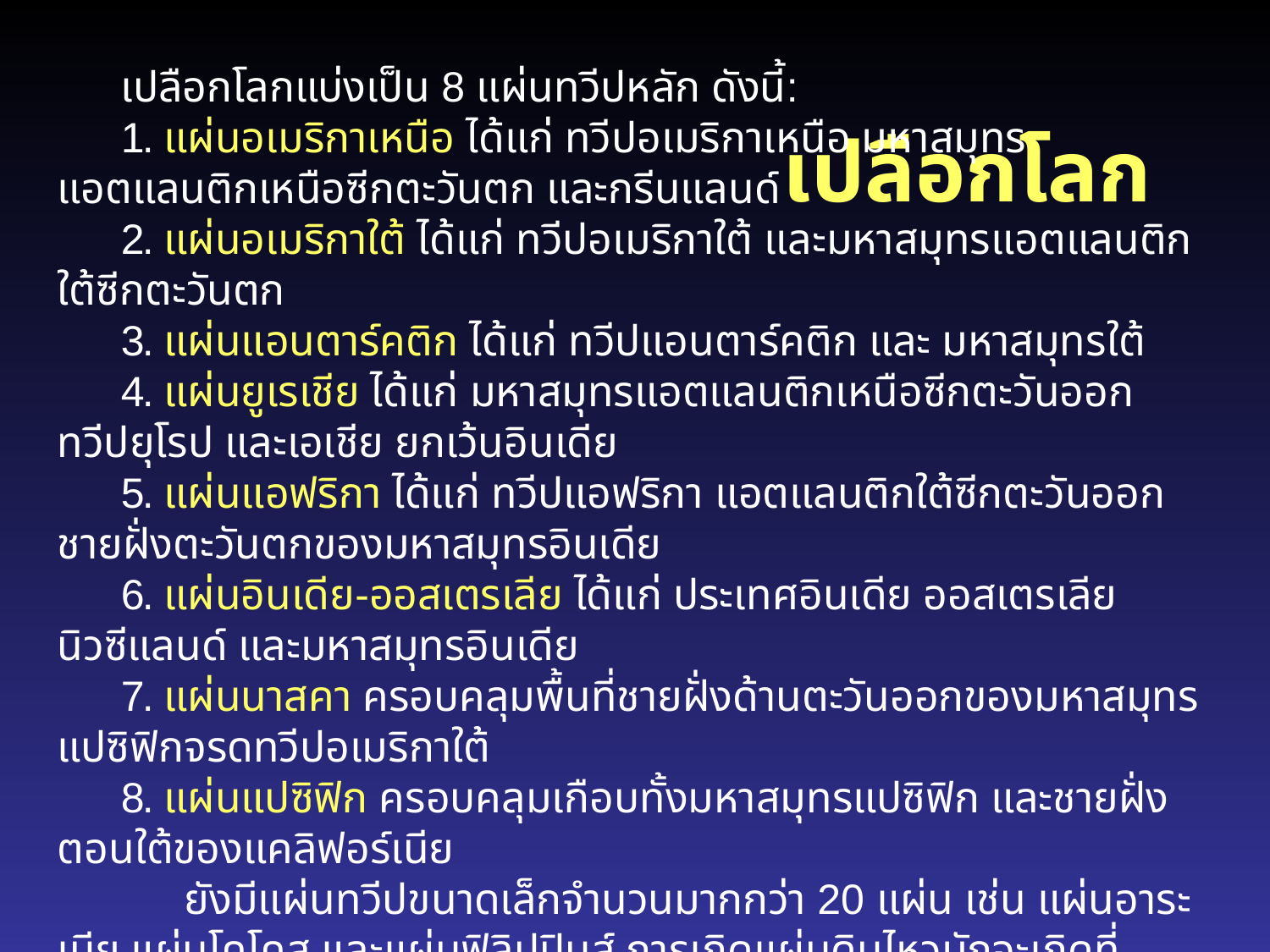

# เปลือกโลก
เปลือกโลกแบ่งเป็น 8 แผ่นทวีปหลัก ดังนี้:
 แผ่นอเมริกาเหนือ ได้แก่ ทวีปอเมริกาเหนือ มหาสมุทรแอตแลนติกเหนือซีกตะวันตก และกรีนแลนด์
 แผ่นอเมริกาใต้ ได้แก่ ทวีปอเมริกาใต้ และมหาสมุทรแอตแลนติกใต้ซีกตะวันตก
 แผ่นแอนตาร์คติก ได้แก่ ทวีปแอนตาร์คติก และ มหาสมุทรใต้
 แผ่นยูเรเชีย ได้แก่ มหาสมุทรแอตแลนติกเหนือซีกตะวันออก ทวีปยุโรป และเอเชีย ยกเว้นอินเดีย
 แผ่นแอฟริกา ได้แก่ ทวีปแอฟริกา แอตแลนติกใต้ซีกตะวันออก ชายฝั่งตะวันตกของมหาสมุทรอินเดีย
 แผ่นอินเดีย-ออสเตรเลีย ได้แก่ ประเทศอินเดีย ออสเตรเลีย นิวซีแลนด์ และมหาสมุทรอินเดีย
 แผ่นนาสคา ครอบคลุมพื้นที่ชายฝั่งด้านตะวันออกของมหาสมุทรแปซิฟิกจรดทวีปอเมริกาใต้
 แผ่นแปซิฟิก ครอบคลุมเกือบทั้งมหาสมุทรแปซิฟิก และชายฝั่งตอนใต้ของแคลิฟอร์เนีย
	ยังมีแผ่นทวีปขนาดเล็กจำนวนมากกว่า 20 แผ่น เช่น แผ่นอาระเบีย แผ่นโคโคส และแผ่นฟิลิปปินส์ การเกิดแผ่นดินไหวมักจะเกิดที่บริเวณรอยต่อของแผ่นทวีปเหล่านี้